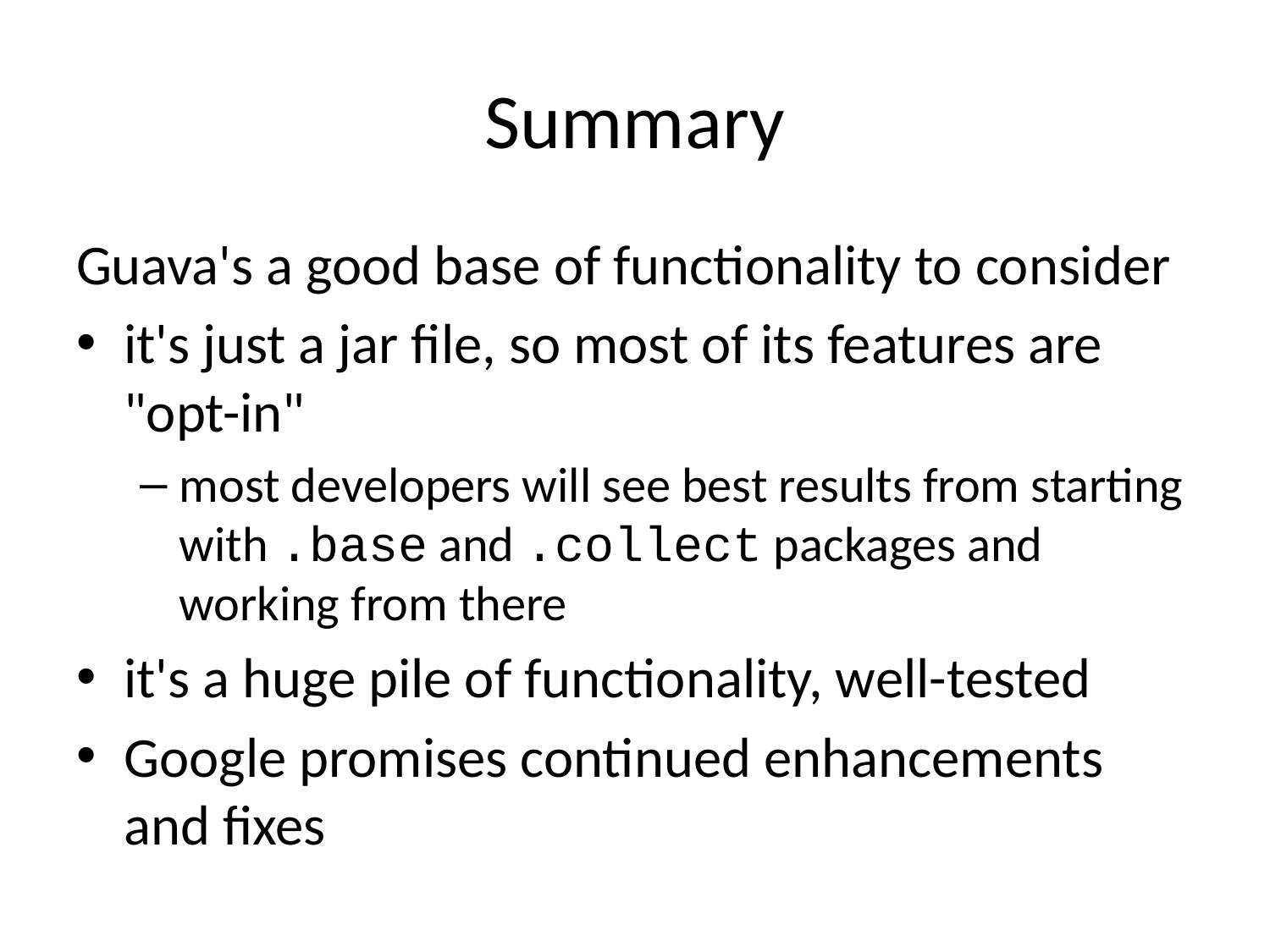

# Summary
Guava's a good base of functionality to consider
it's just a jar file, so most of its features are "opt-in"
most developers will see best results from starting with .base and .collect packages and working from there
it's a huge pile of functionality, well-tested
Google promises continued enhancements and fixes